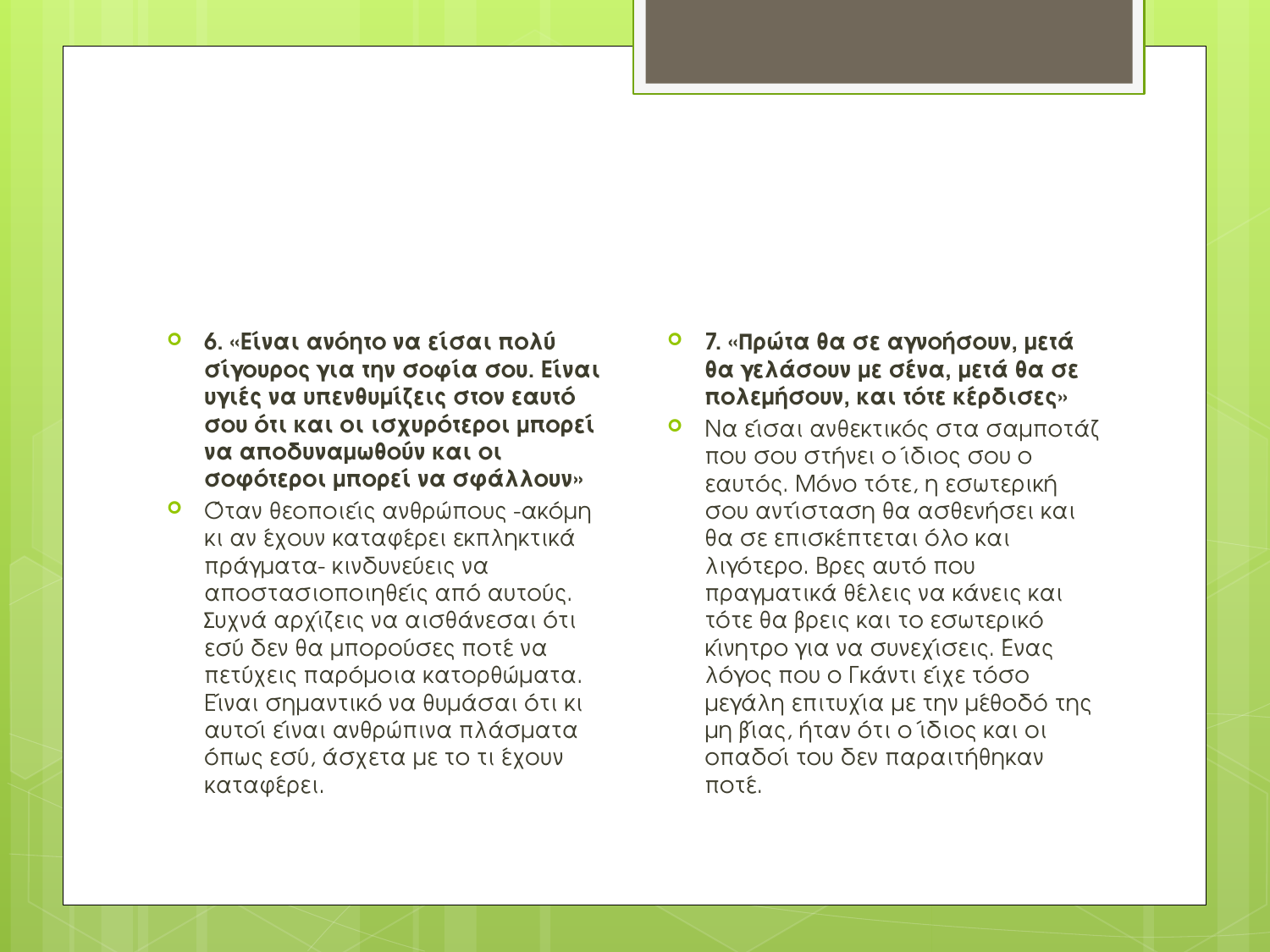

#
7. «Πρώτα θα σε αγνοήσουν, μετά θα γελάσουν με σένα, μετά θα σε πολεμήσουν, και τότε κέρδισες»
Να είσαι ανθεκτικός στα σαμποτάζ που σου στήνει ο ίδιος σου ο εαυτός. Μόνο τότε, η εσωτερική σου αντίσταση θα ασθενήσει και θα σε επισκέπτεται όλο και λιγότερο. Βρες αυτό που πραγματικά θέλεις να κάνεις και τότε θα βρεις και το εσωτερικό κίνητρο για να συνεχίσεις. Ένας λόγος που ο Γκάντι είχε τόσο μεγάλη επιτυχία με την μέθοδό της μη βίας, ήταν ότι ο ίδιος και οι οπαδοί του δεν παραιτήθηκαν ποτέ.

6. «Είναι ανόητο να είσαι πολύ σίγουρος για την σοφία σου. Είναι υγιές να υπενθυμίζεις στον εαυτό σου ότι και οι ισχυρότεροι μπορεί να αποδυναμωθούν και οι σοφότεροι μπορεί να σφάλλουν»
Όταν θεοποιείς ανθρώπους -ακόμη κι αν έχουν καταφέρει εκπληκτικά πράγματα- κινδυνεύεις να αποστασιοποιηθείς από αυτούς. Συχνά αρχίζεις να αισθάνεσαι ότι εσύ δεν θα μπορούσες ποτέ να πετύχεις παρόμοια κατορθώματα. Είναι σημαντικό να θυμάσαι ότι κι αυτοί είναι ανθρώπινα πλάσματα όπως εσύ, άσχετα με το τι έχουν καταφέρει.